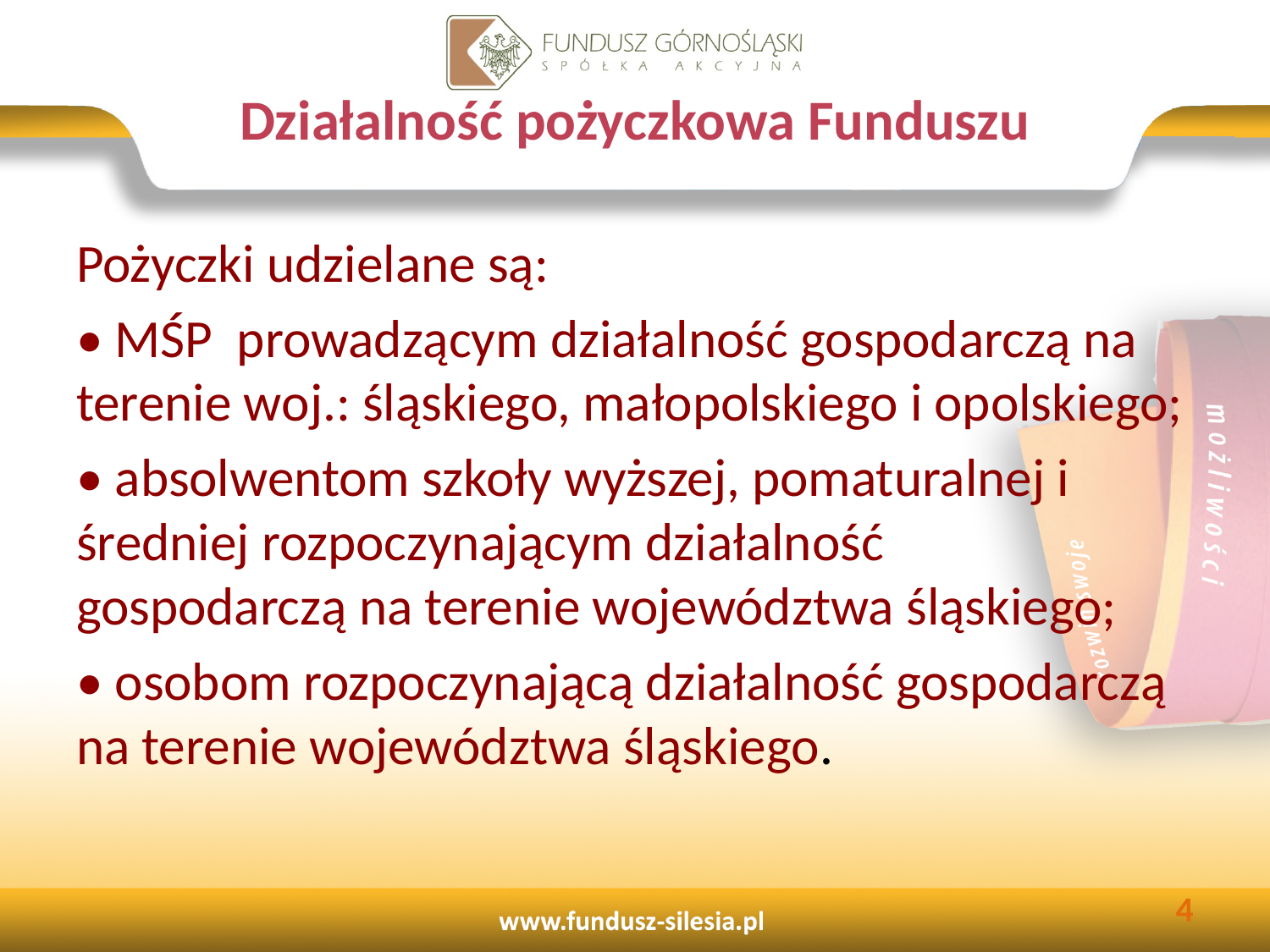

# Działalność pożyczkowa Funduszu
Pożyczki udzielane są:
• MŚP  prowadzącym działalność gospodarczą na terenie woj.: śląskiego, małopolskiego i opolskiego;
• absolwentom szkoły wyższej, pomaturalnej i średniej rozpoczynającym działalność     gospodarczą na terenie województwa śląskiego;
• osobom rozpoczynającą działalność gospodarczą na terenie województwa śląskiego.
4